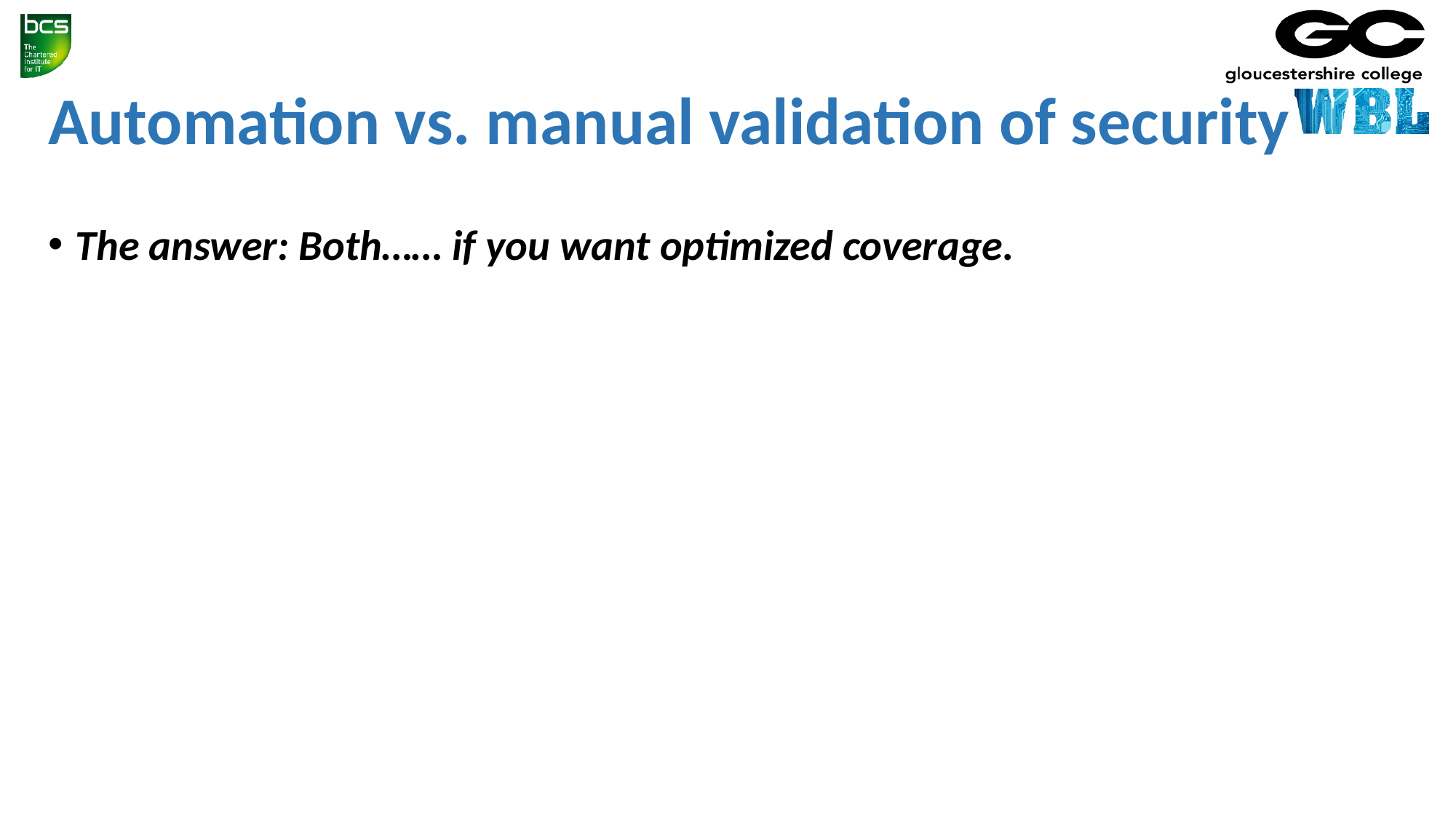

# Automation vs. manual validation of security
The answer: Both…… if you want optimized coverage.